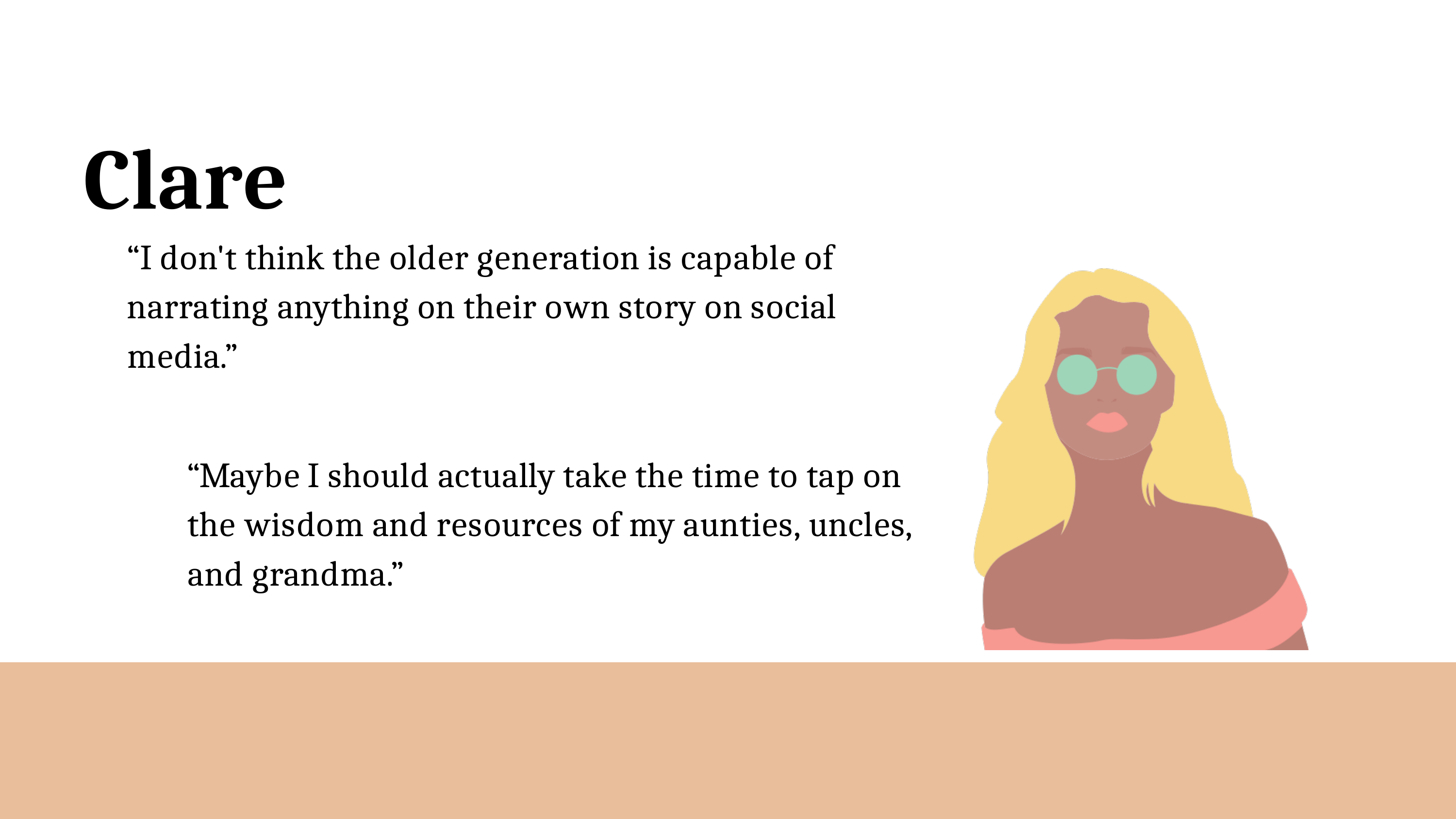

Clare
“I don't think the older generation is capable of narrating anything on their own story on social media.”

“Maybe I should actually take the time to tap on the wisdom and resources of my aunties, uncles, and grandma.”